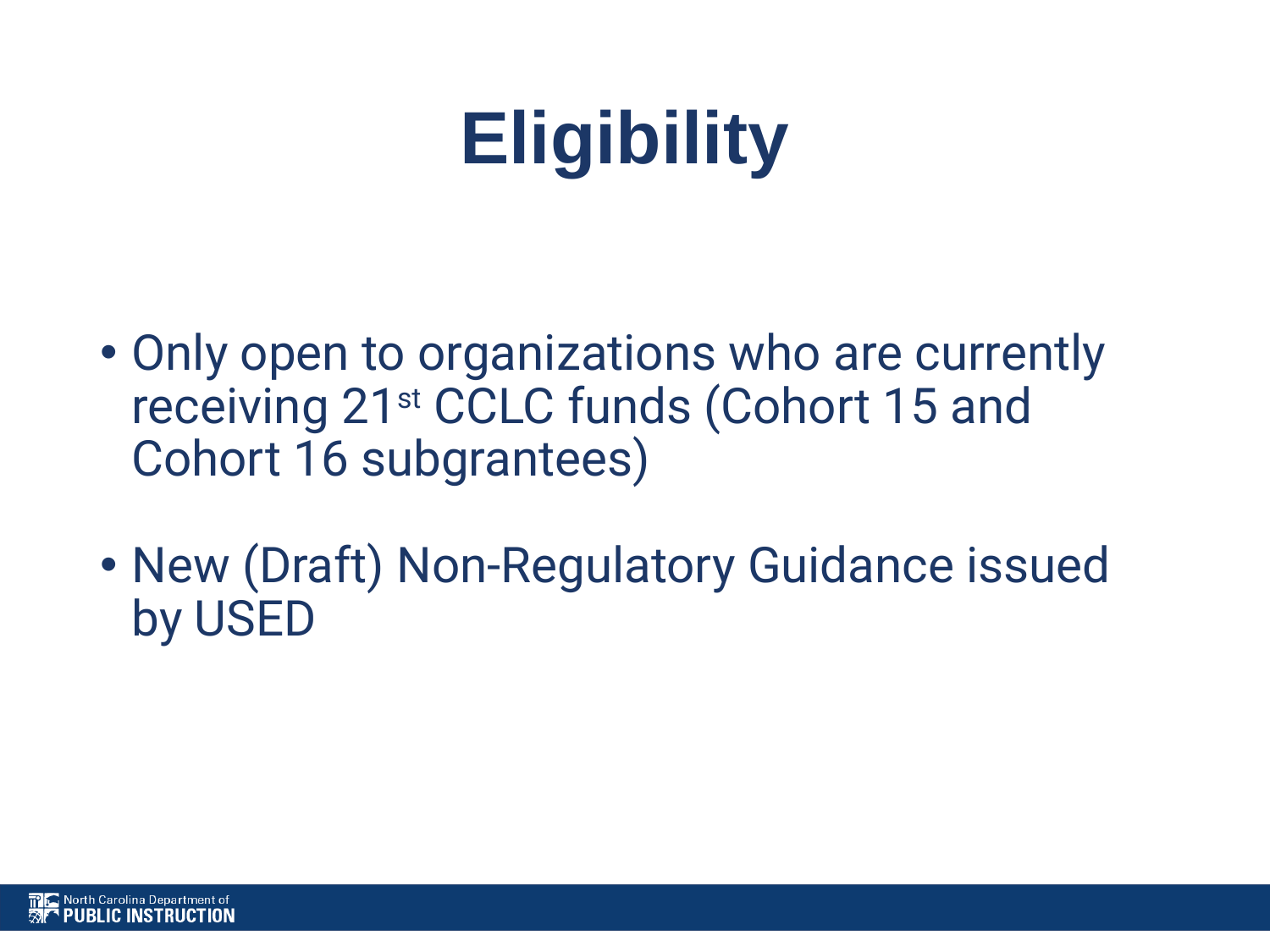

# Eligibility

Only open to organizations who are currently receiving 21st CCLC funds (Cohort 15 and Cohort 16 subgrantees)

New (Draft) Non-Regulatory Guidance issued by USED